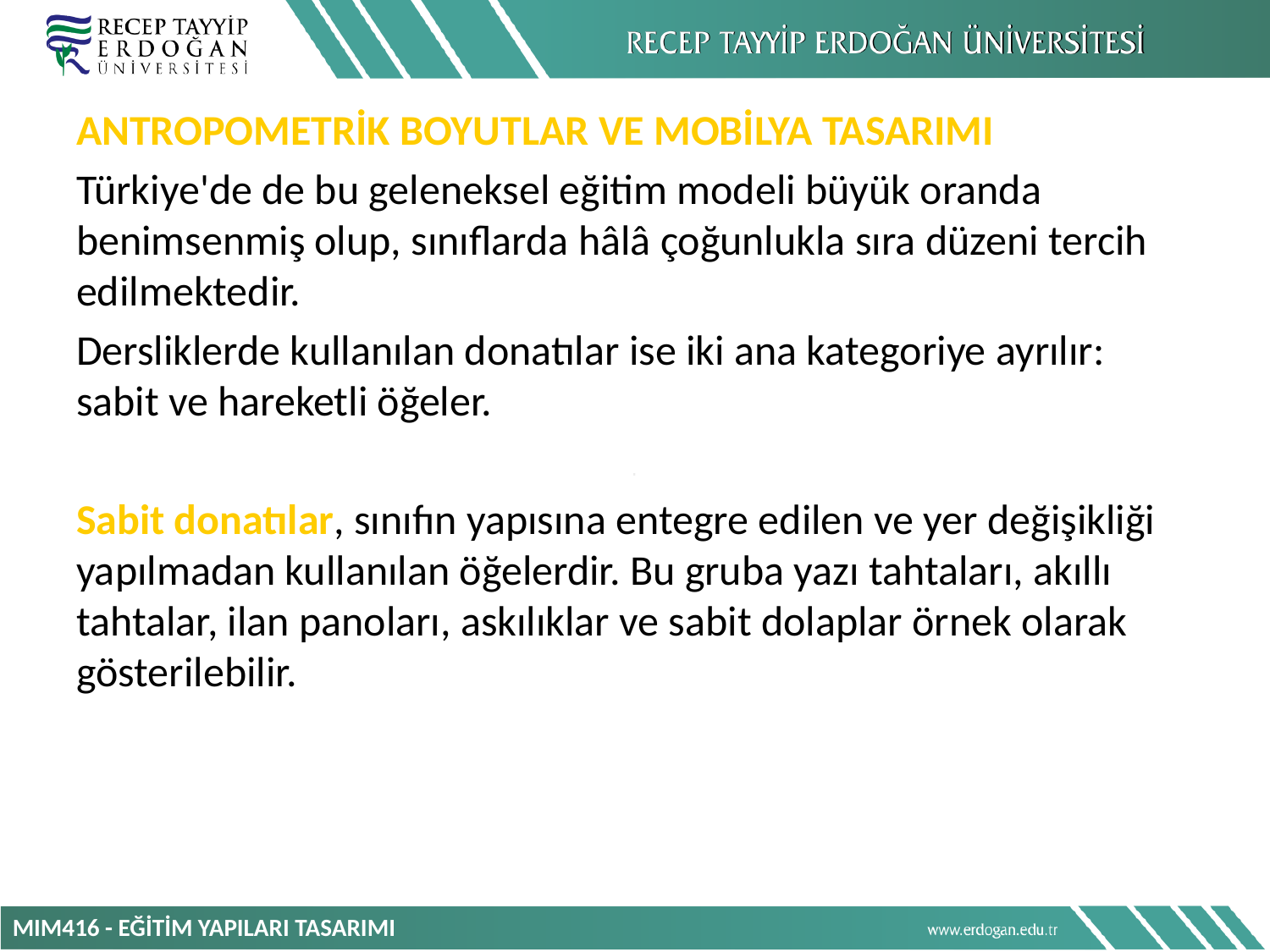

ANTROPOMETRİK BOYUTLAR VE MOBİLYA TASARIMI
Türkiye'de de bu geleneksel eğitim modeli büyük oranda benimsenmiş olup, sınıflarda hâlâ çoğunlukla sıra düzeni tercih edilmektedir.
Dersliklerde kullanılan donatılar ise iki ana kategoriye ayrılır: sabit ve hareketli öğeler.

Sabit donatılar, sınıfın yapısına entegre edilen ve yer değişikliği yapılmadan kullanılan öğelerdir. Bu gruba yazı tahtaları, akıllı tahtalar, ilan panoları, askılıklar ve sabit dolaplar örnek olarak gösterilebilir.
MIM416 - EĞİTİM YAPILARI TASARIMI